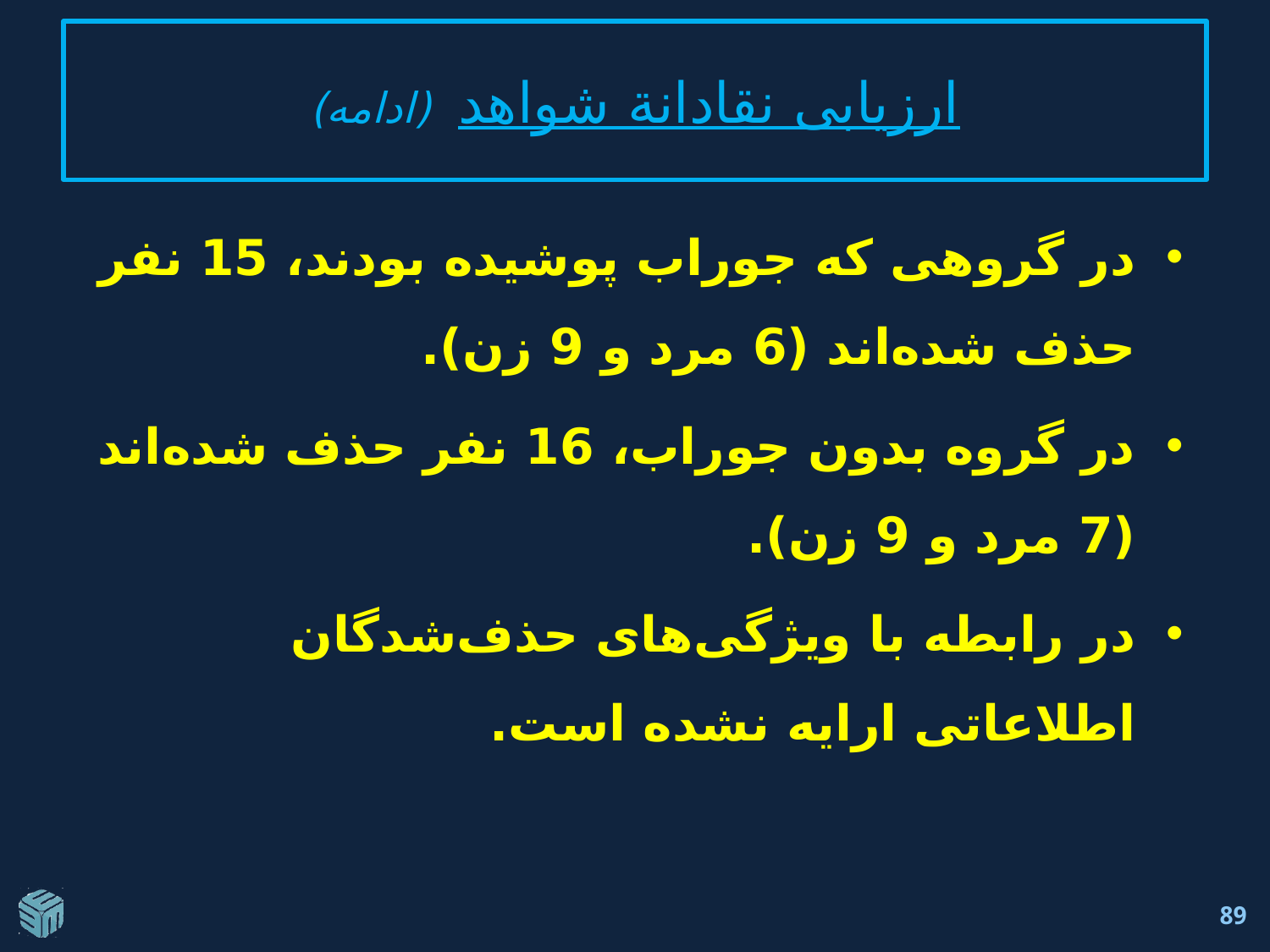

# ارزيابی نقادانة شواهد  (ادامه)
در گروهی که جوراب پوشیده بودند، 15 نفر حذف شده‌اند (6 مرد و 9 زن).
در گروه بدون جوراب، 16 نفر حذف شده‌اند (7 مرد و 9 زن).
در رابطه با ویژگی‌های حذف‌شدگان اطلاعاتی ارايه نشده است.

89